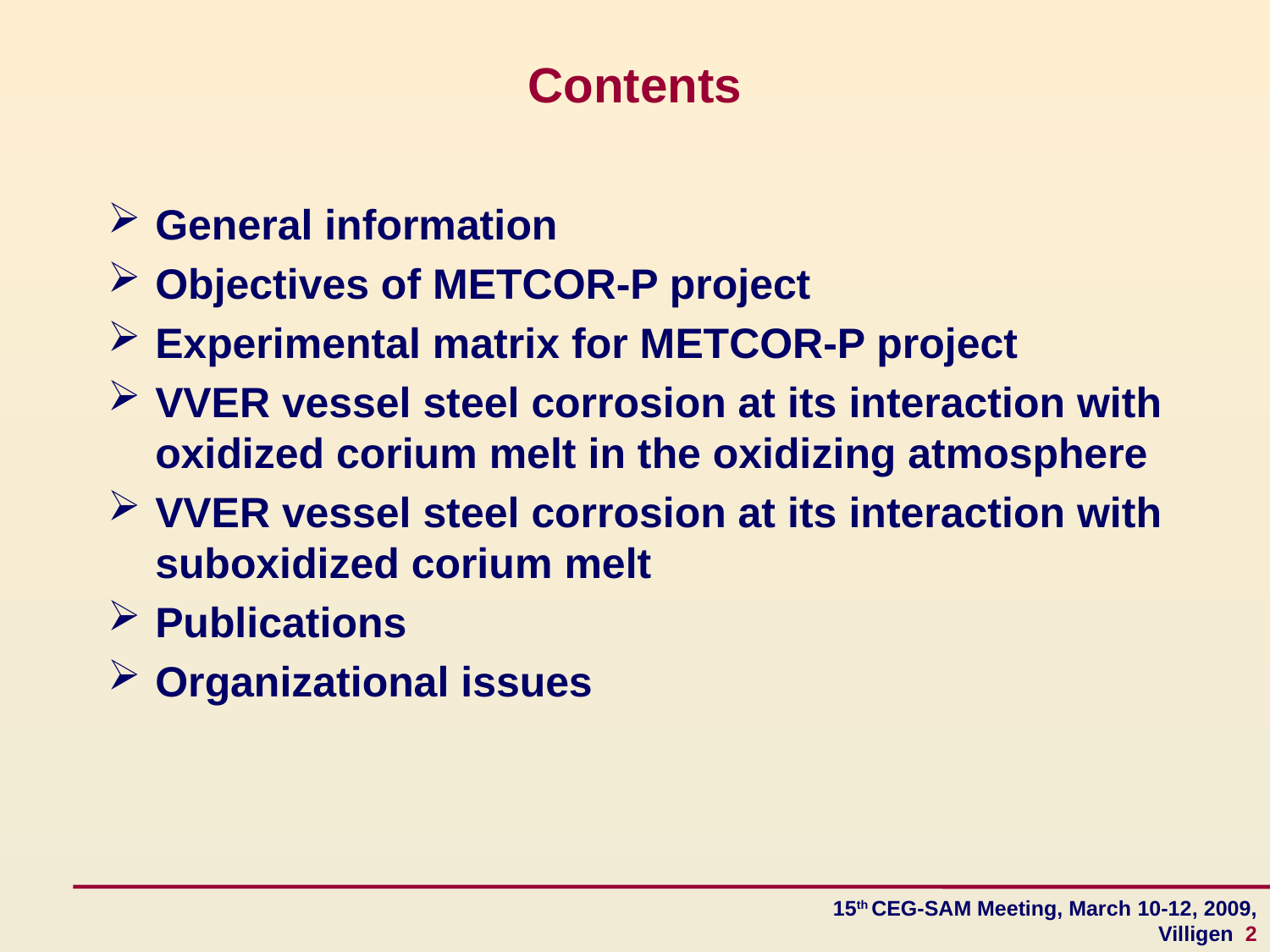

# Contents
General information
Objectives of METCOR-P project
Experimental matrix for METCOR-P project
VVER vessel steel corrosion at its interaction with
oxidized corium melt in the oxidizing atmosphere
VVER vessel steel corrosion at its interaction with
suboxidized corium melt
Publications
Organizational issues
15th CEG-SAM Meeting, March 10-12, 2009, Villigen  2